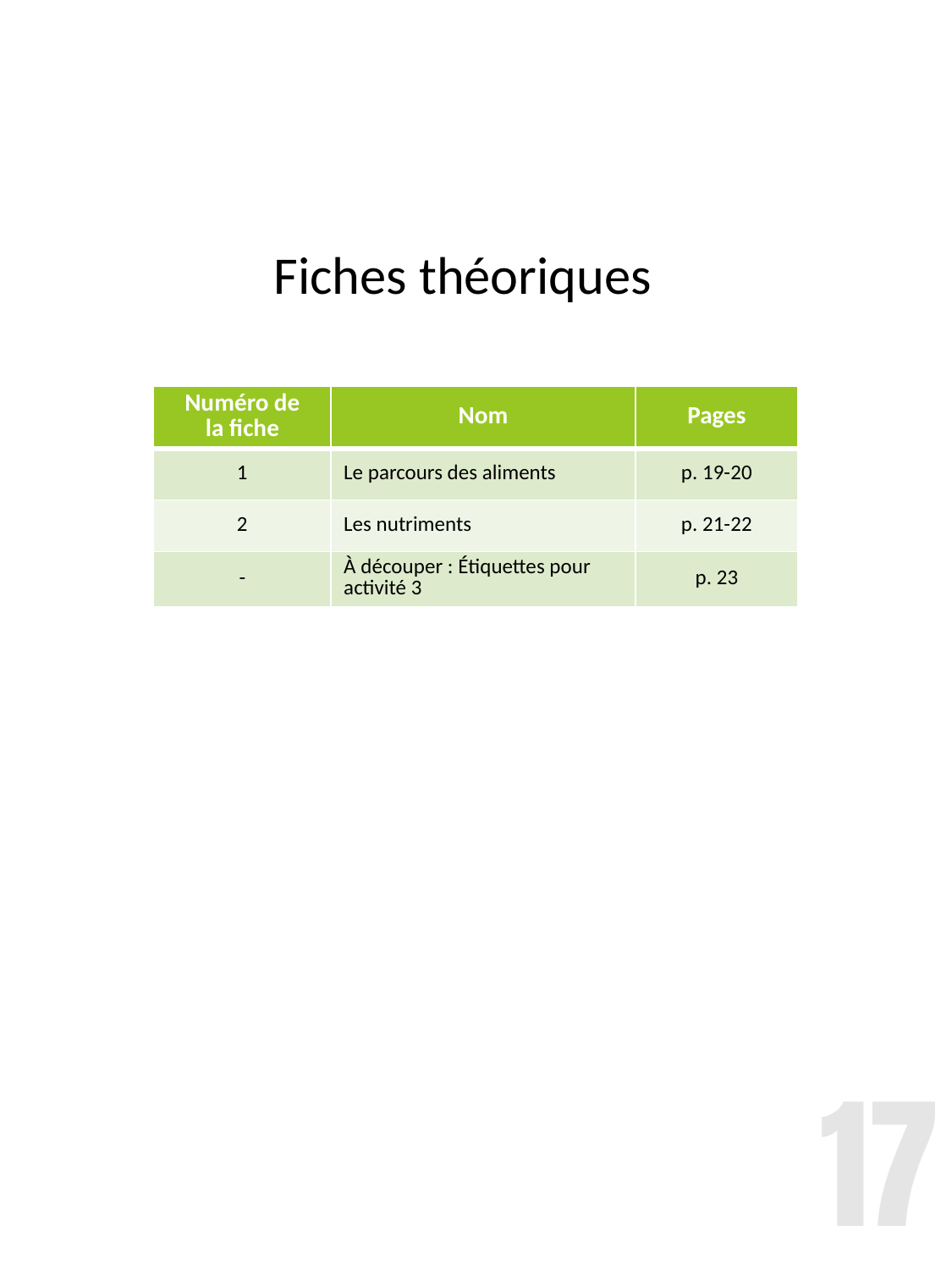

# Fiches théoriques
| Numéro de la fiche | Nom | Pages |
| --- | --- | --- |
| 1 | Le parcours des aliments | p. 19-20 |
| 2 | Les nutriments | p. 21-22 |
| - | À découper : Étiquettes pour activité 3 | p. 23 |
17